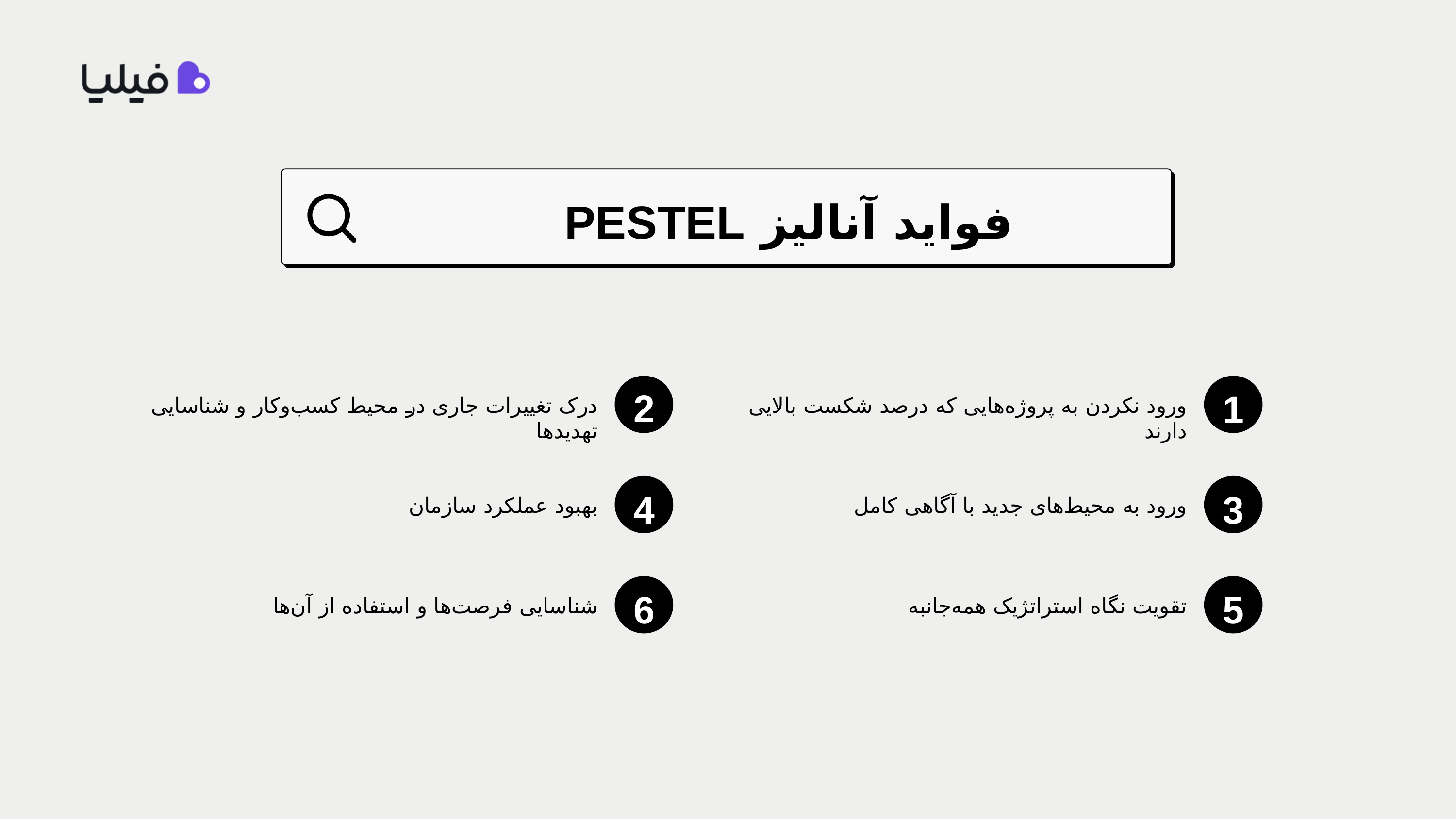

فواید آنالیز PESTEL

1
ورود نکردن به پروژه‌هایی که درصد شکست بالایی دارند
2
درک تغییرات جاری در محیط کسب‌وکار و شناسایی تهدیدها

4
بهبود عملکرد سازمان

3
ورود به محیط‌های جدید با آگاهی کامل

6
شناسایی فرصت‌ها و استفاده از آن‌ها

5
تقویت نگاه استراتژیک همه‌جانبه